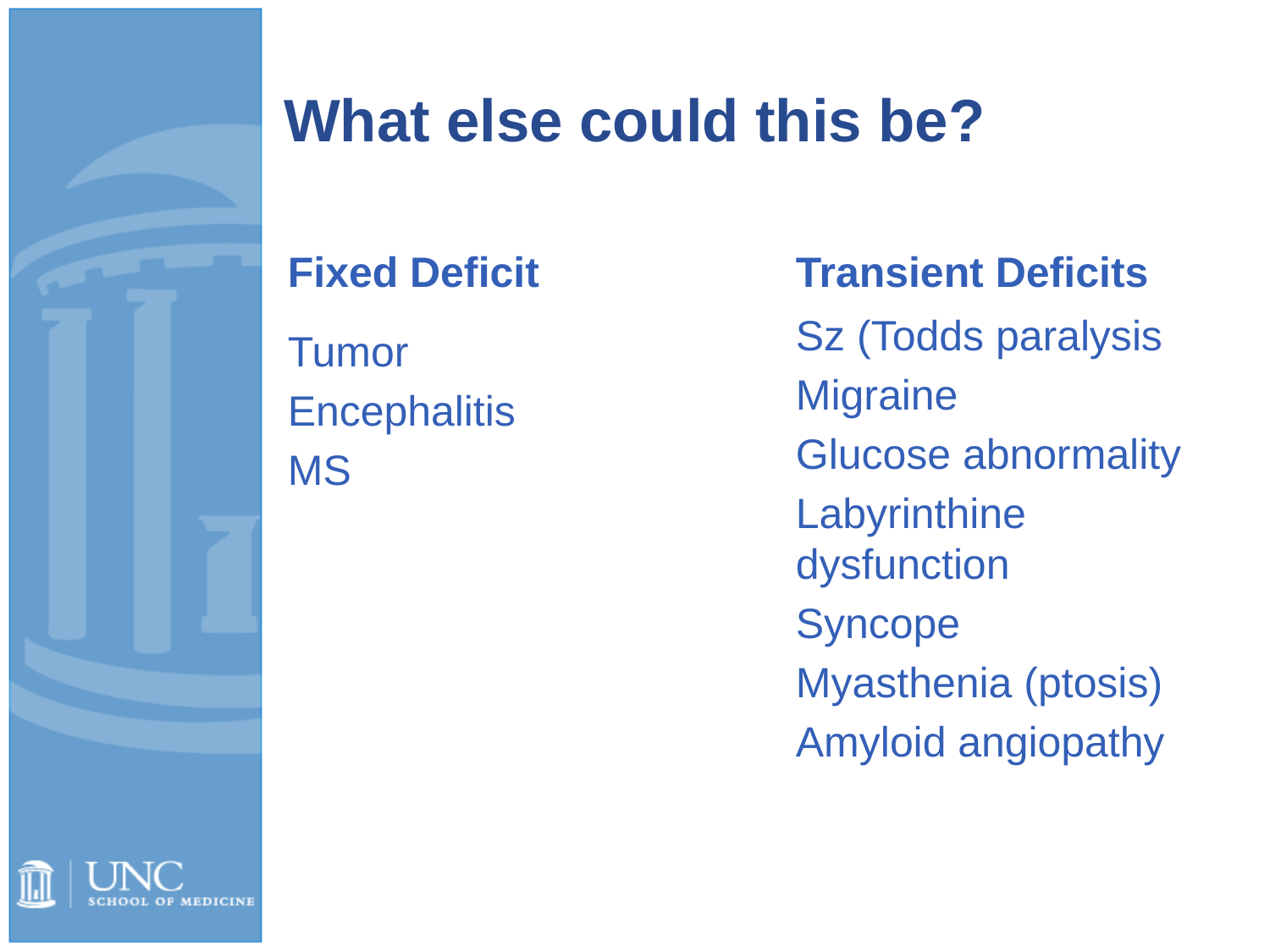

# What else could this be?
Fixed Deficit
Transient Deficits
Sz (Todds paralysis
Migraine
Glucose abnormality
Labyrinthine dysfunction
Syncope
Myasthenia (ptosis)
Amyloid angiopathy
Tumor
Encephalitis
MS